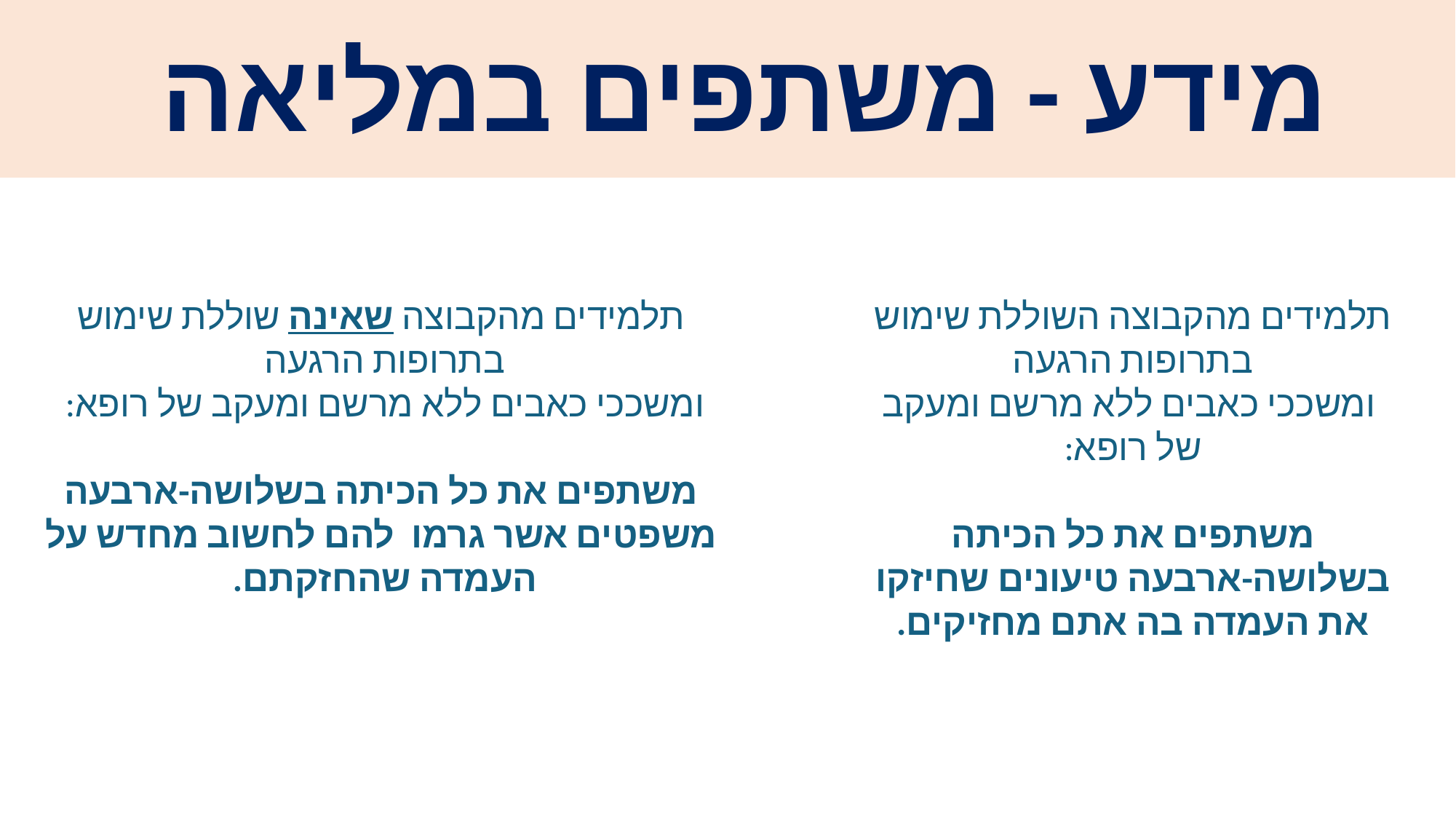

# מידע - משתפים במליאה
תלמידים מהקבוצה שאינה שוללת שימוש בתרופות הרגעה
ומשככי כאבים ללא מרשם ומעקב של רופא:

משתפים את כל הכיתה בשלושה-ארבעה משפטים אשר גרמו  להם לחשוב מחדש על העמדה שהחזקתם.

תלמידים מהקבוצה השוללת שימוש בתרופות הרגעה
 ומשככי כאבים ללא מרשם ומעקב של רופא:

משתפים את כל הכיתה בשלושה-ארבעה טיעונים שחיזקו את העמדה בה אתם מחזיקים.